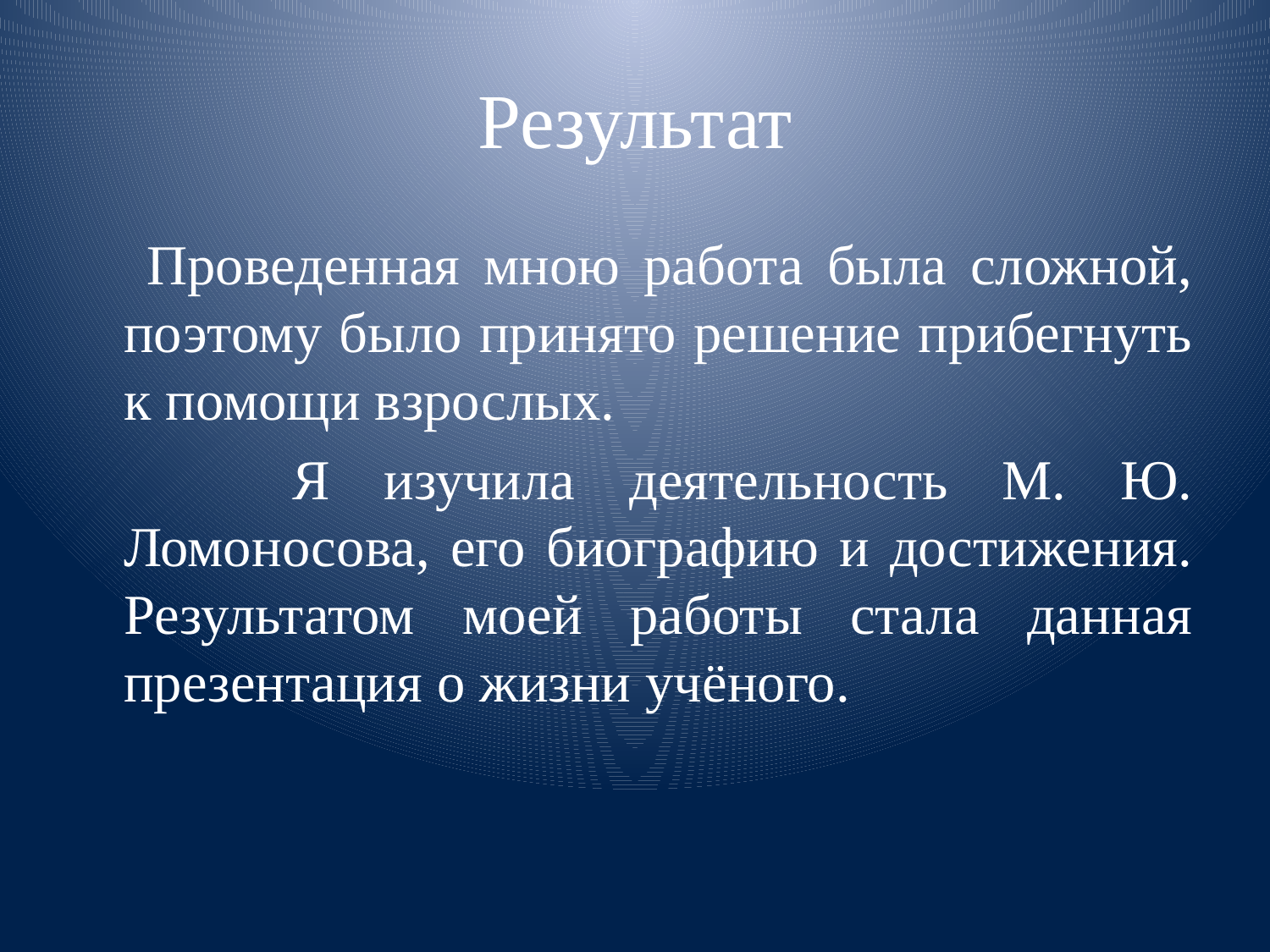

# Результат
   Проведенная мною работа была сложной, поэтому было принято решение прибегнуть к помощи взрослых.
    Я изучила деятельность М. Ю. Ломоносова, его биографию и достижения. Результатом моей работы стала данная презентация о жизни учёного.